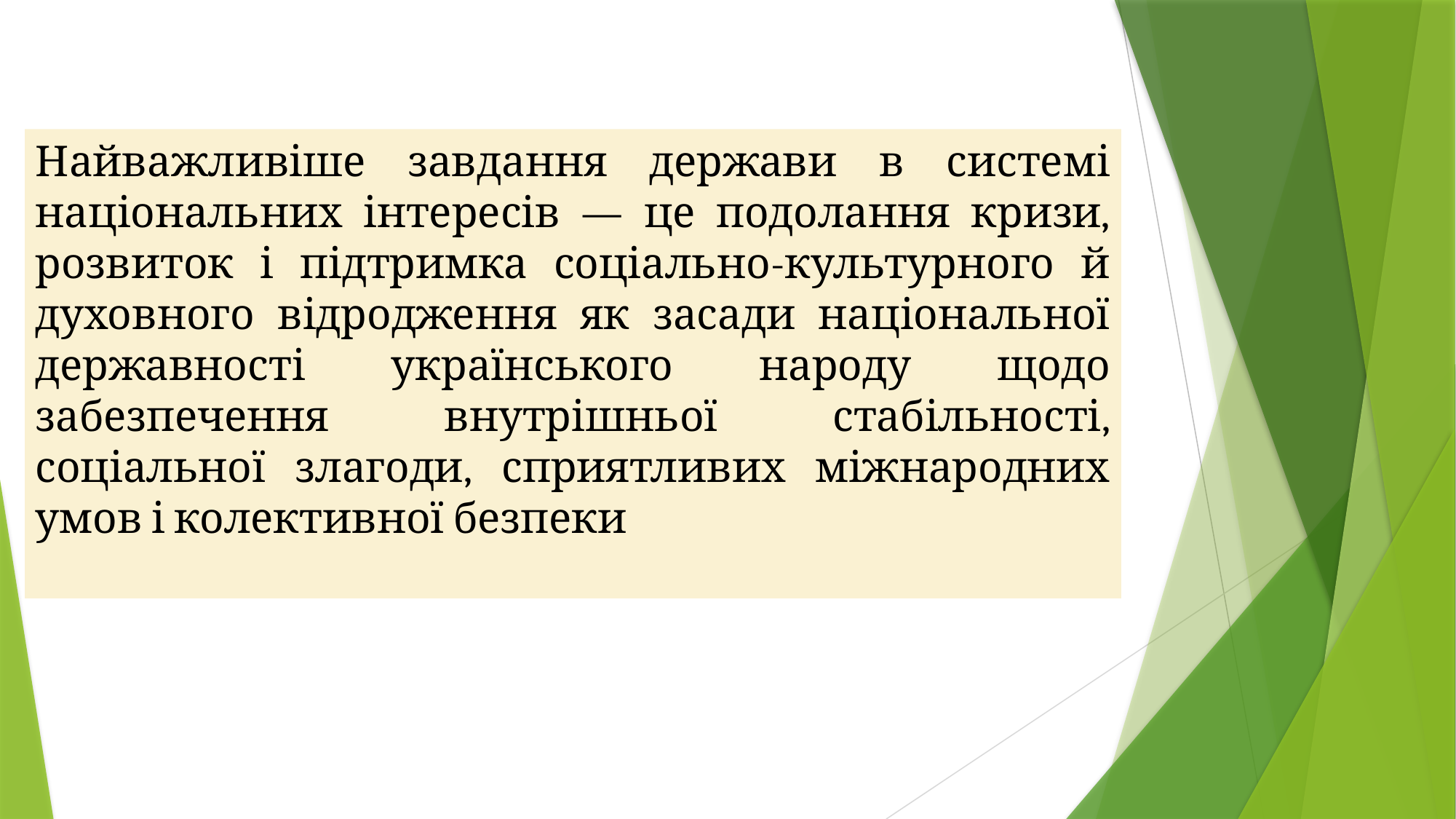

Найважливіше завдання держави в системі національних інтересів — це подолання кризи, розвиток і підтримка соціально-культурного й духовного відродження як засади національної державності українського народу щодо забезпечення внутрішньої стабільності, соціальної злагоди, сприятливих міжнародних умов і колективної безпеки